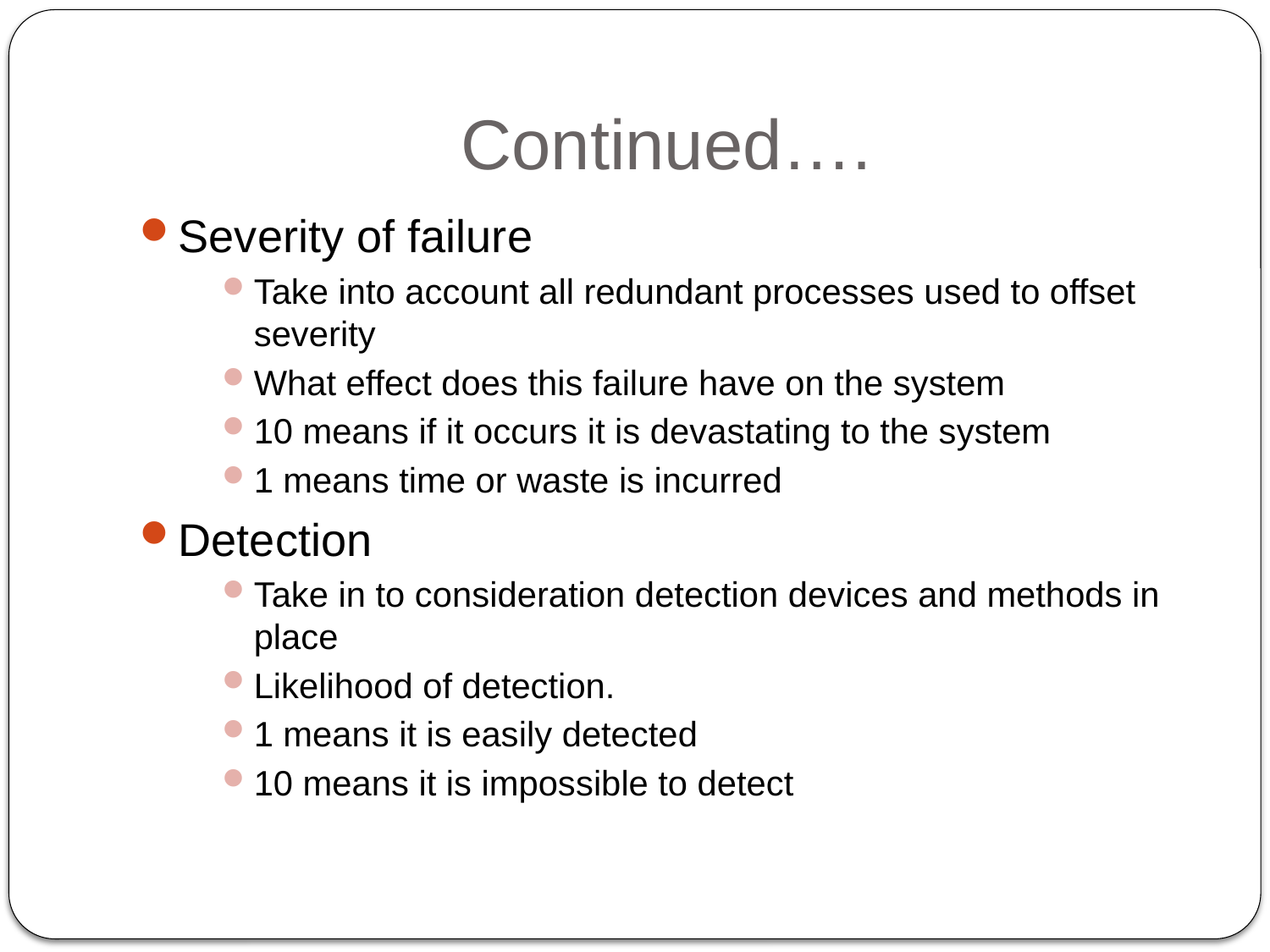

# Continued….
Severity of failure
Take into account all redundant processes used to offset severity
What effect does this failure have on the system
10 means if it occurs it is devastating to the system
1 means time or waste is incurred
Detection
Take in to consideration detection devices and methods in place
Likelihood of detection.
1 means it is easily detected
10 means it is impossible to detect